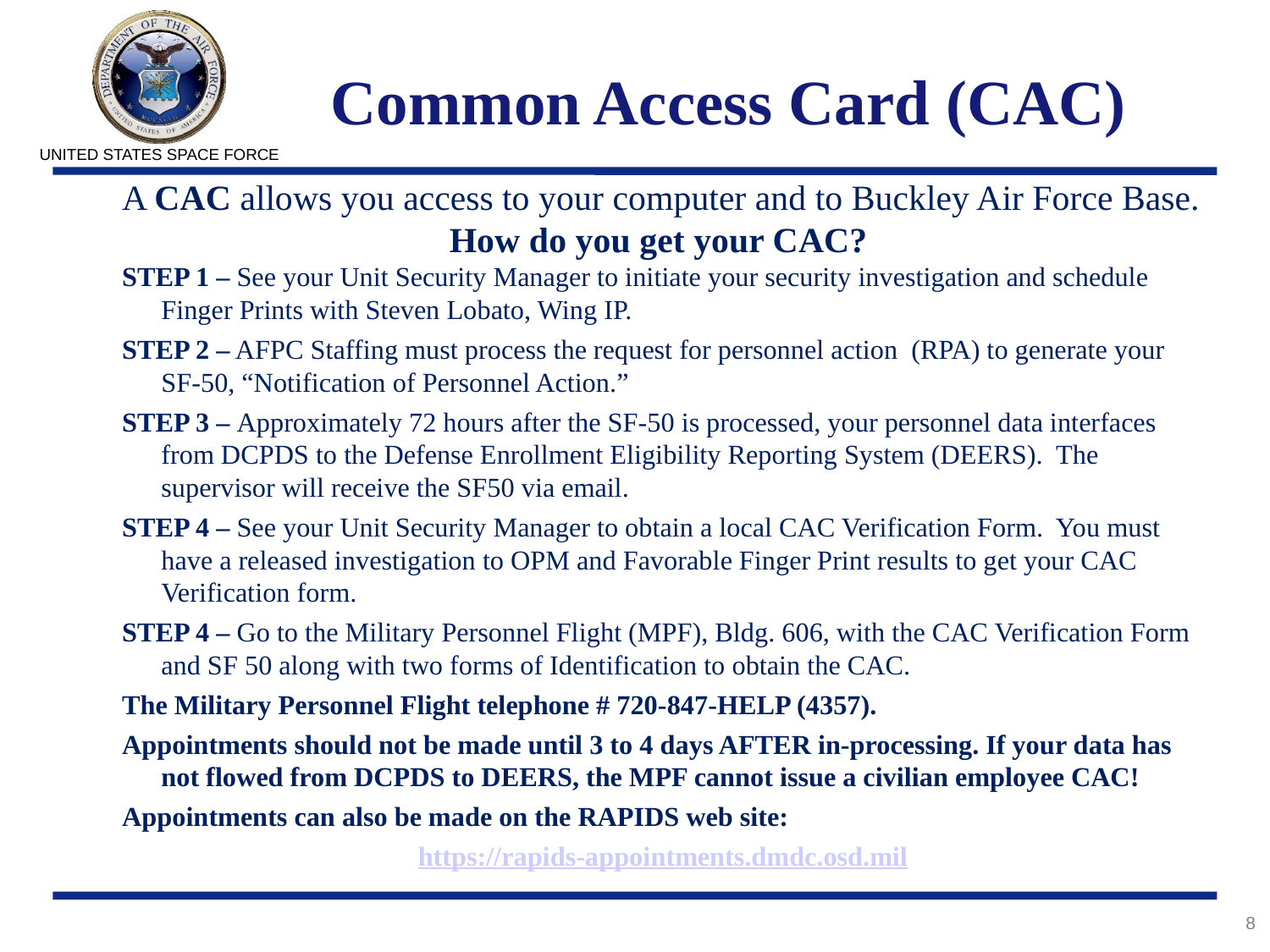

# Common Access Card (CAC)
A CAC allows you access to your computer and to Buckley Air Force Base.
How do you get your CAC?
STEP 1 – See your Unit Security Manager to initiate your security investigation and schedule Finger Prints with Steven Lobato, Wing IP.
STEP 2 – AFPC Staffing must process the request for personnel action  (RPA) to generate your SF-50, “Notification of Personnel Action.”
STEP 3 – Approximately 72 hours after the SF-50 is processed, your personnel data interfaces from DCPDS to the Defense Enrollment Eligibility Reporting System (DEERS).  The supervisor will receive the SF50 via email.
STEP 4 – See your Unit Security Manager to obtain a local CAC Verification Form.  You must have a released investigation to OPM and Favorable Finger Print results to get your CAC Verification form.
STEP 4 – Go to the Military Personnel Flight (MPF), Bldg. 606, with the CAC Verification Form and SF 50 along with two forms of Identification to obtain the CAC.
The Military Personnel Flight telephone # 720-847-HELP (4357).
Appointments should not be made until 3 to 4 days AFTER in-processing. If your data has not flowed from DCPDS to DEERS, the MPF cannot issue a civilian employee CAC!
Appointments can also be made on the RAPIDS web site:
https://rapids-appointments.dmdc.osd.mil

8